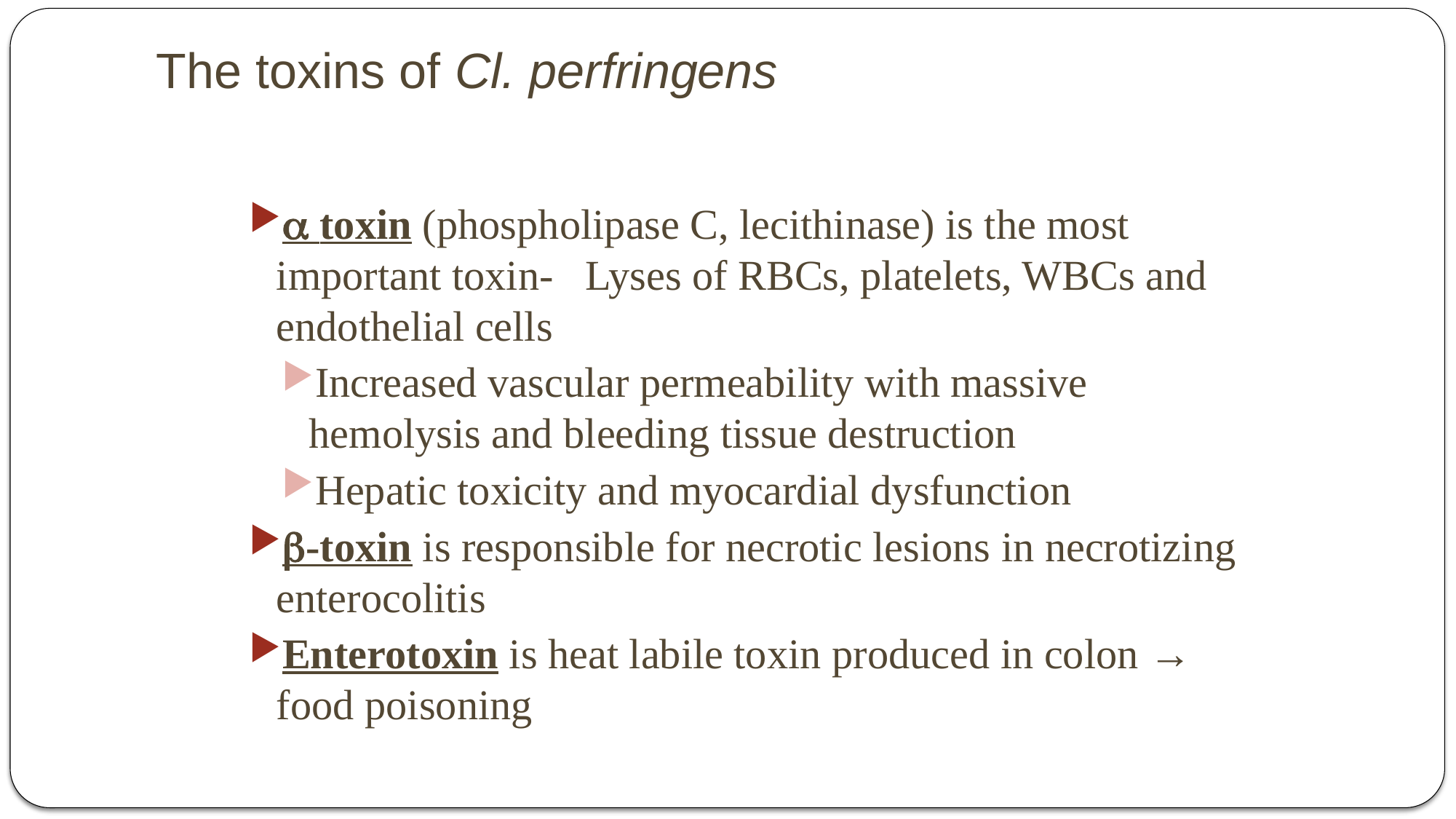

# The toxins of Cl. perfringens
α toxin (phospholipase C, lecithinase) is the most important toxin-   Lyses of RBCs, platelets, WBCs and endothelial cells
Increased vascular permeability with massive hemolysis and bleeding tissue destruction
Hepatic toxicity and myocardial dysfunction
β-toxin is responsible for necrotic lesions in necrotizing enterocolitis
Enterotoxin is heat labile toxin produced in colon → food poisoning